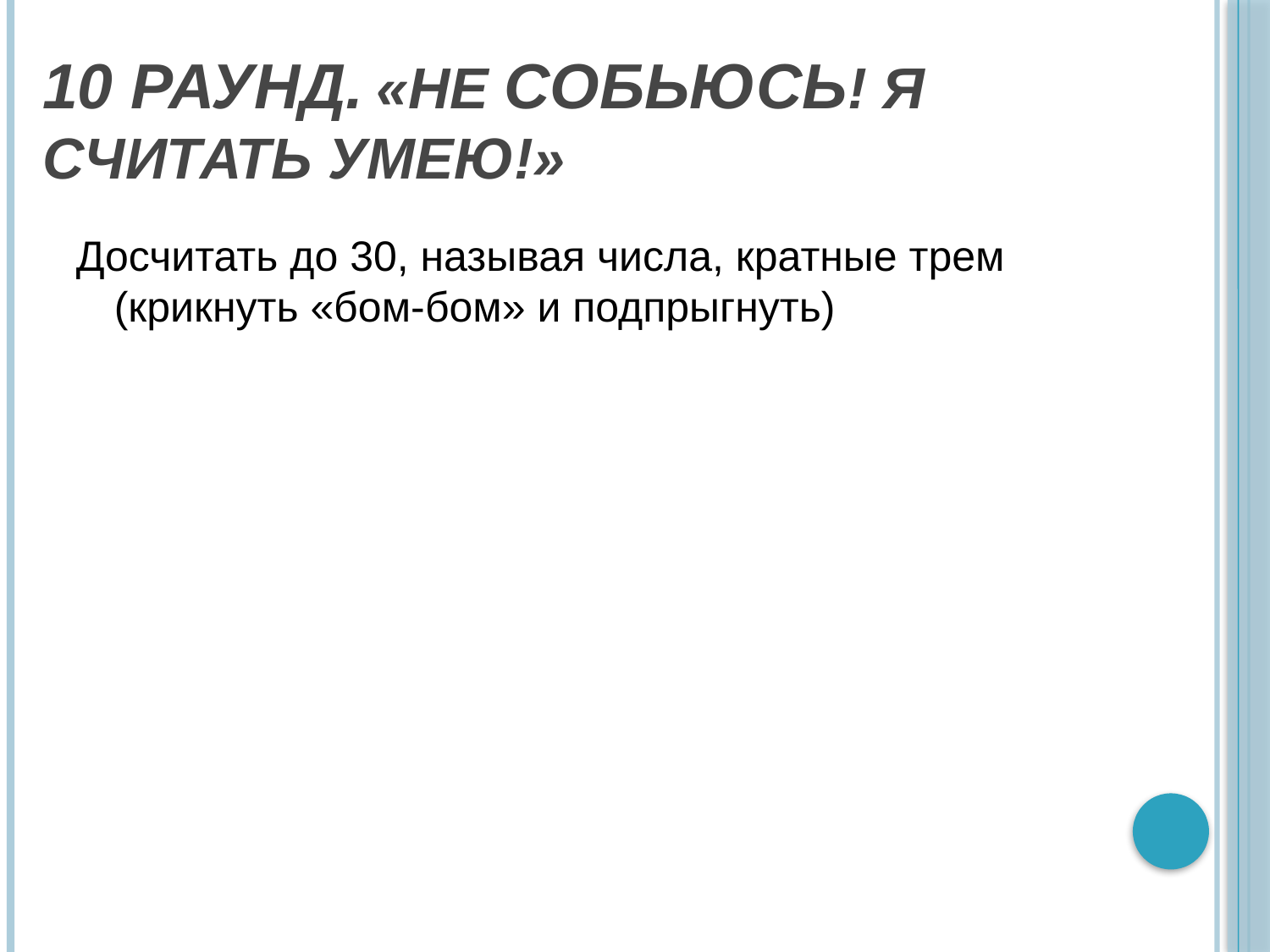

# 10 РАУНД. «Не собьюсь! Я считать умею!»
Досчитать до 30, называя числа, кратные трем (крикнуть «бом-бом» и подпрыгнуть)